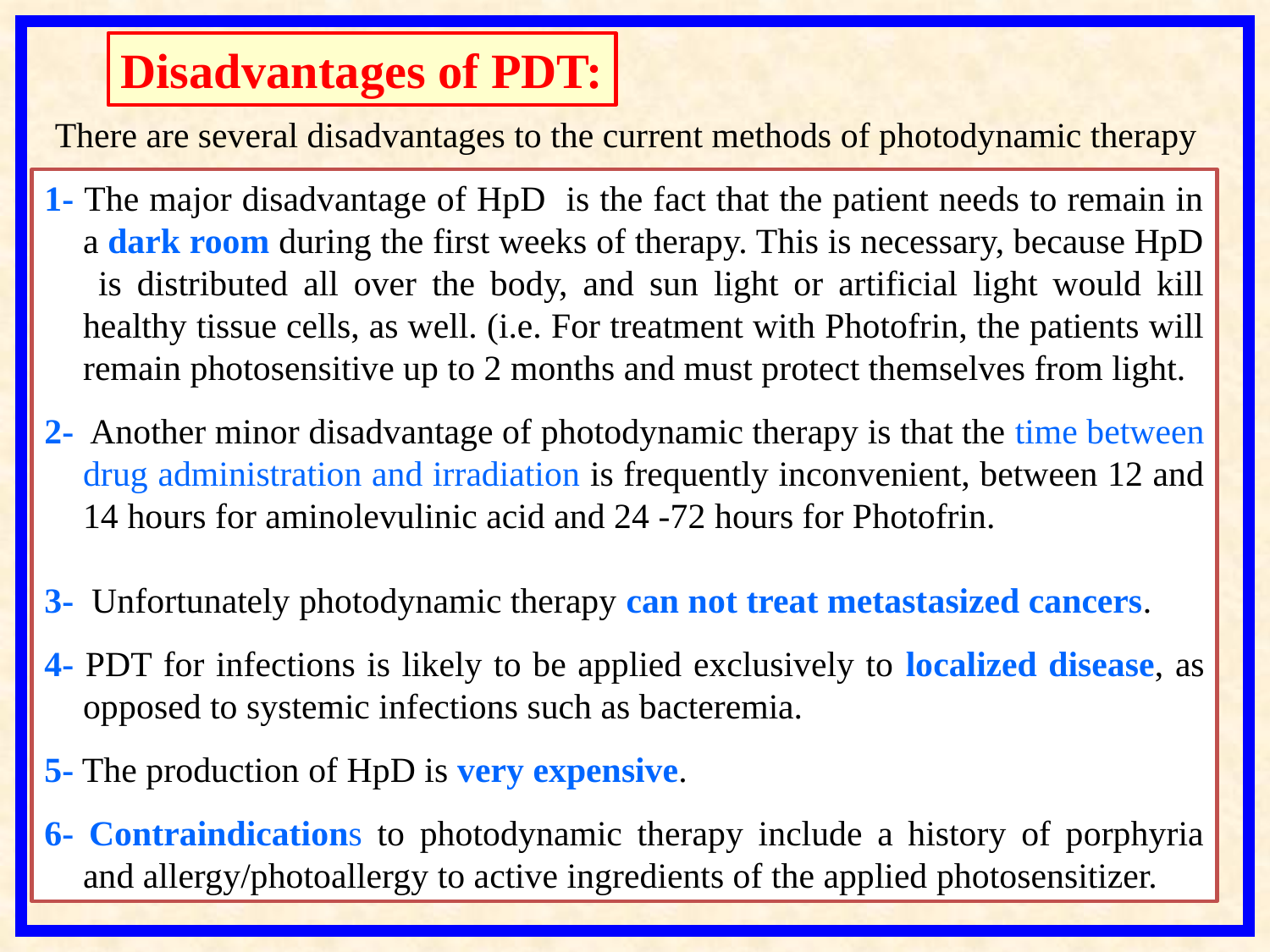

Disadvantages of PDT:
There are several disadvantages to the current methods of photodynamic therapy
1- The major disadvantage of HpD  is the fact that the patient needs to remain in a dark room during the first weeks of therapy. This is necessary, because HpD  is distributed all over the body, and sun light or artificial light would kill healthy tissue cells, as well. (i.e. For treatment with Photofrin, the patients will remain photosensitive up to 2 months and must protect themselves from light.

2-  Another minor disadvantage of photodynamic therapy is that the time between drug administration and irradiation is frequently inconvenient, between 12 and 14 hours for aminolevulinic acid and 24 -72 hours for Photofrin.

3-  Unfortunately photodynamic therapy can not treat metastasized cancers.

4- PDT for infections is likely to be applied exclusively to localized disease, as opposed to systemic infections such as bacteremia.

5- The production of HpD is very expensive.

6- Contraindications to photodynamic therapy include a history of porphyria and allergy/photoallergy to active ingredients of the applied photosensitizer.